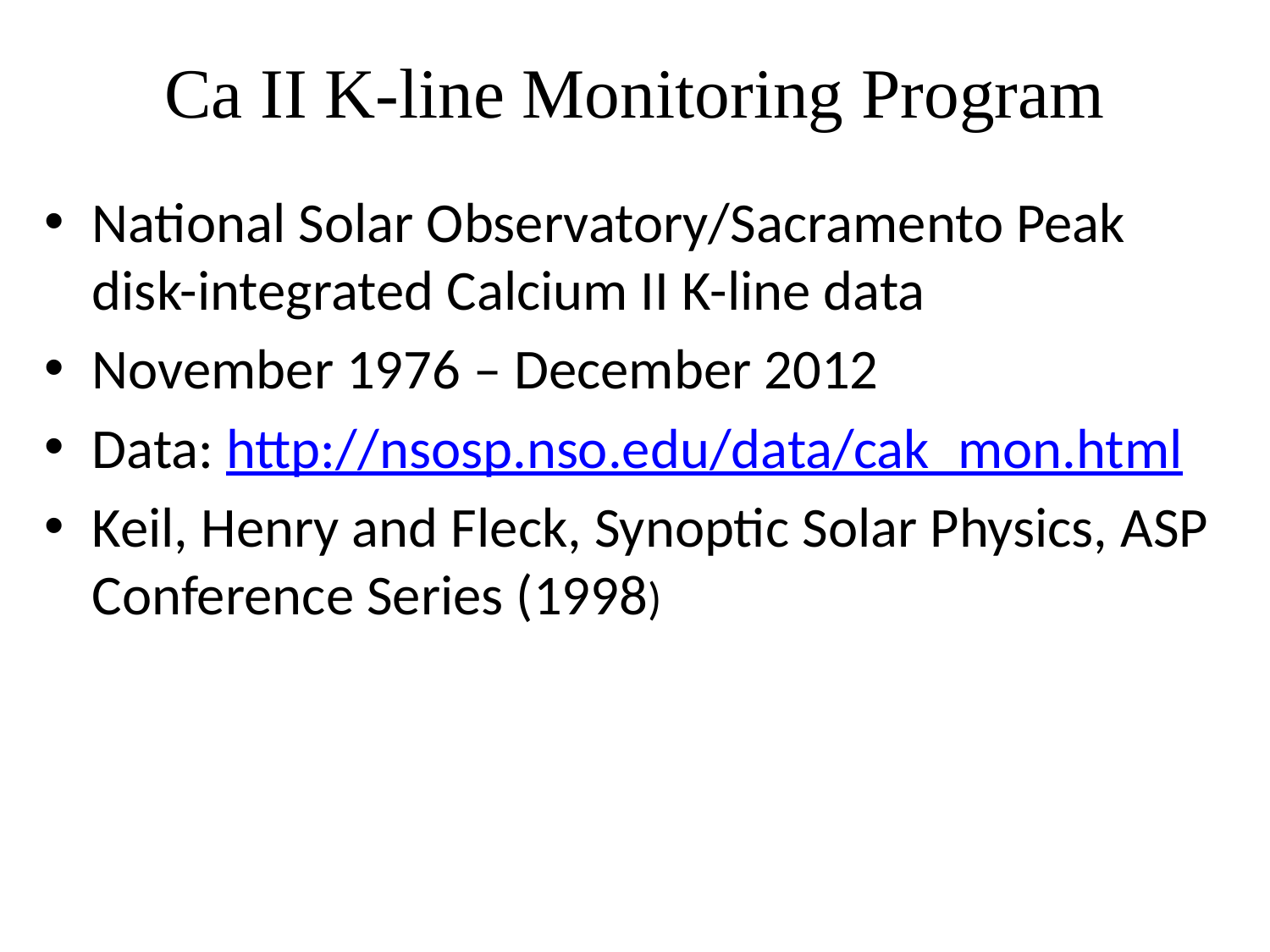

# Ca II K-line Monitoring Program
National Solar Observatory/Sacramento Peak disk-integrated Calcium II K-line data
November 1976 – December 2012
Data: http://nsosp.nso.edu/data/cak_mon.html
Keil, Henry and Fleck, Synoptic Solar Physics, ASP Conference Series (1998)